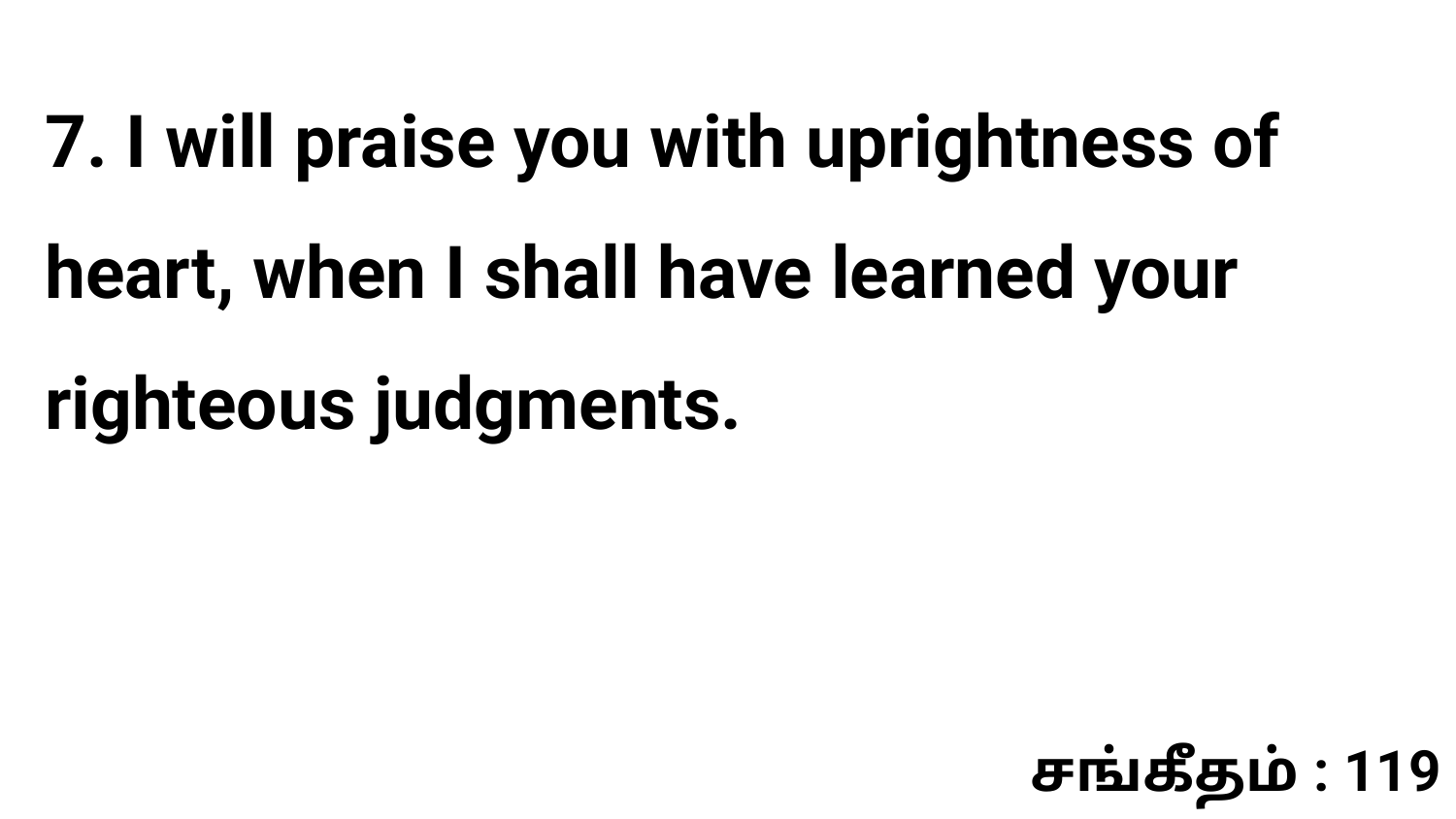

7. I will praise you with uprightness of heart, when I shall have learned your righteous judgments.
சங்கீதம் : 119